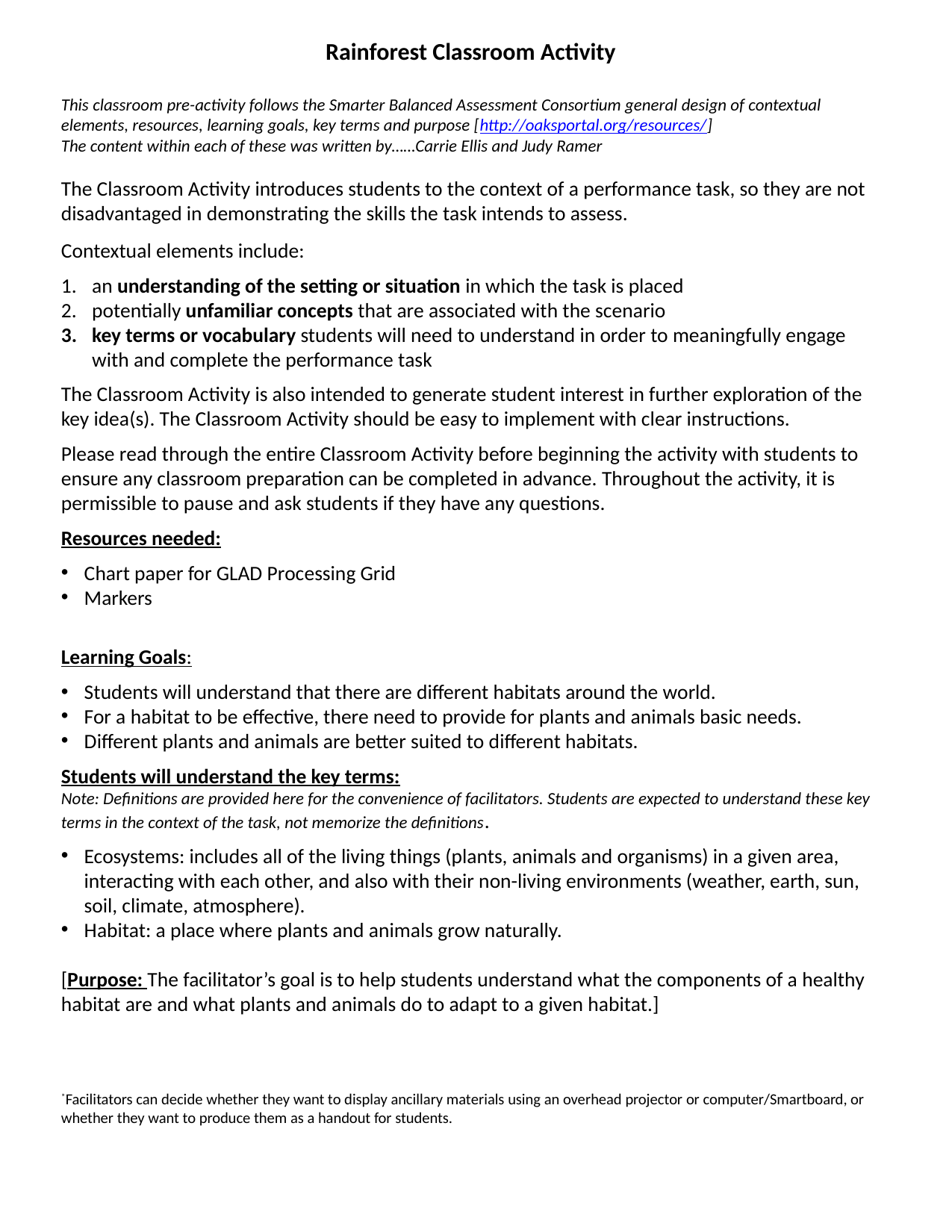

Rainforest Classroom Activity

This classroom pre-activity follows the Smarter Balanced Assessment Consortium general design of contextual elements, resources, learning goals, key terms and purpose [http://oaksportal.org/resources/]
The content within each of these was written by……Carrie Ellis and Judy Ramer

The Classroom Activity introduces students to the context of a performance task, so they are not disadvantaged in demonstrating the skills the task intends to assess.

Contextual elements include:

an understanding of the setting or situation in which the task is placed
potentially unfamiliar concepts that are associated with the scenario
key terms or vocabulary students will need to understand in order to meaningfully engage with and complete the performance task

The Classroom Activity is also intended to generate student interest in further exploration of the key idea(s). The Classroom Activity should be easy to implement with clear instructions.

Please read through the entire Classroom Activity before beginning the activity with students to ensure any classroom preparation can be completed in advance. Throughout the activity, it is permissible to pause and ask students if they have any questions.

Resources needed:

Chart paper for GLAD Processing Grid
Markers

Learning Goals:

Students will understand that there are different habitats around the world.
For a habitat to be effective, there need to provide for plants and animals basic needs.
Different plants and animals are better suited to different habitats.

Students will understand the key terms:
Note: Definitions are provided here for the convenience of facilitators. Students are expected to understand these key terms in the context of the task, not memorize the definitions.

Ecosystems: includes all of the living things (plants, animals and organisms) in a given area, interacting with each other, and also with their non-living environments (weather, earth, sun, soil, climate, atmosphere).
Habitat: a place where plants and animals grow naturally.

[Purpose: The facilitator’s goal is to help students understand what the components of a healthy habitat are and what plants and animals do to adapt to a given habitat.]

*Facilitators can decide whether they want to display ancillary materials using an overhead projector or computer/Smartboard, or whether they want to produce them as a handout for students.